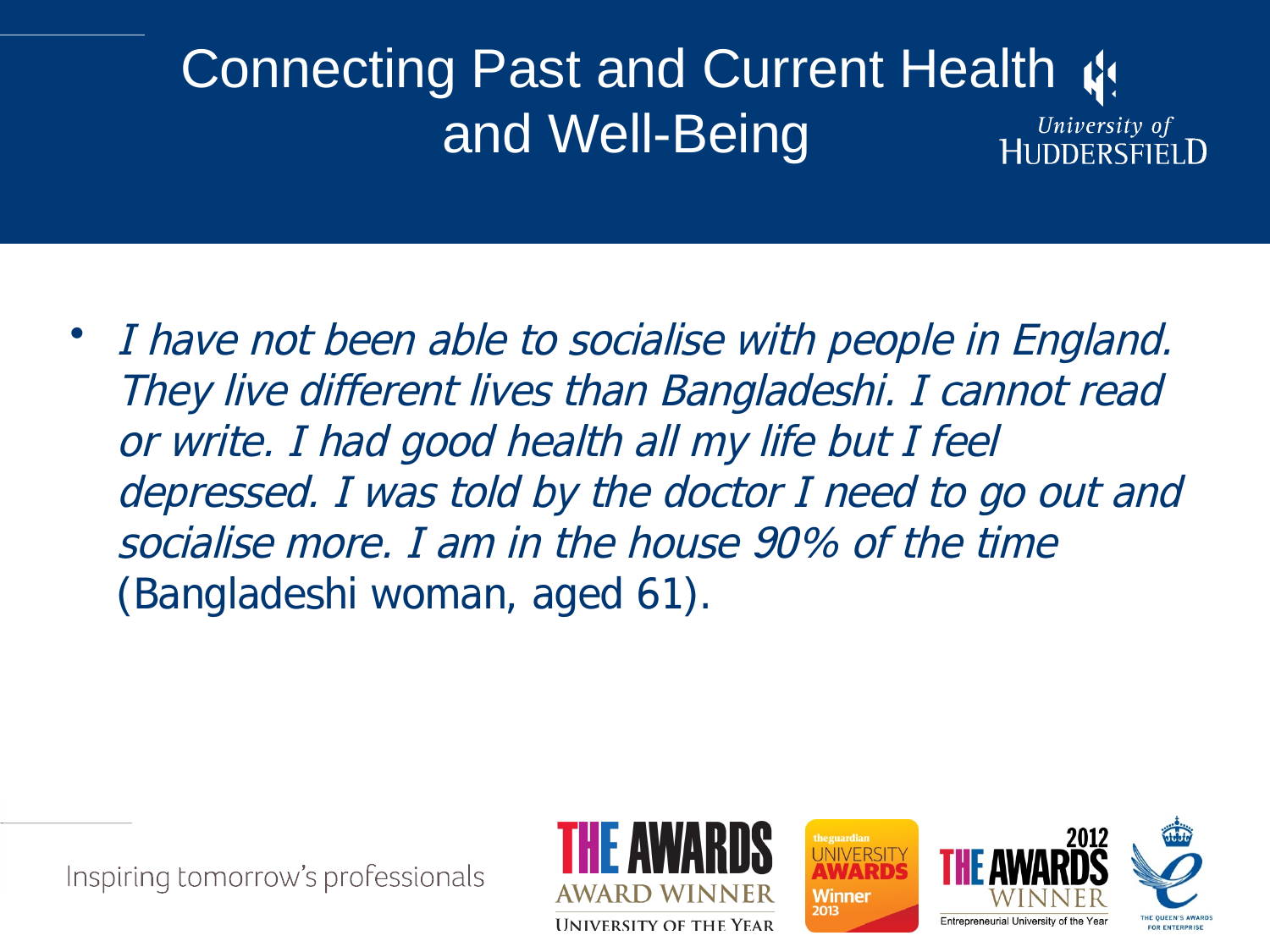

# Connecting Past and Current Health and Well-Being
I have not been able to socialise with people in England. They live different lives than Bangladeshi. I cannot read or write. I had good health all my life but I feel depressed. I was told by the doctor I need to go out and socialise more. I am in the house 90% of the time (Bangladeshi woman, aged 61).